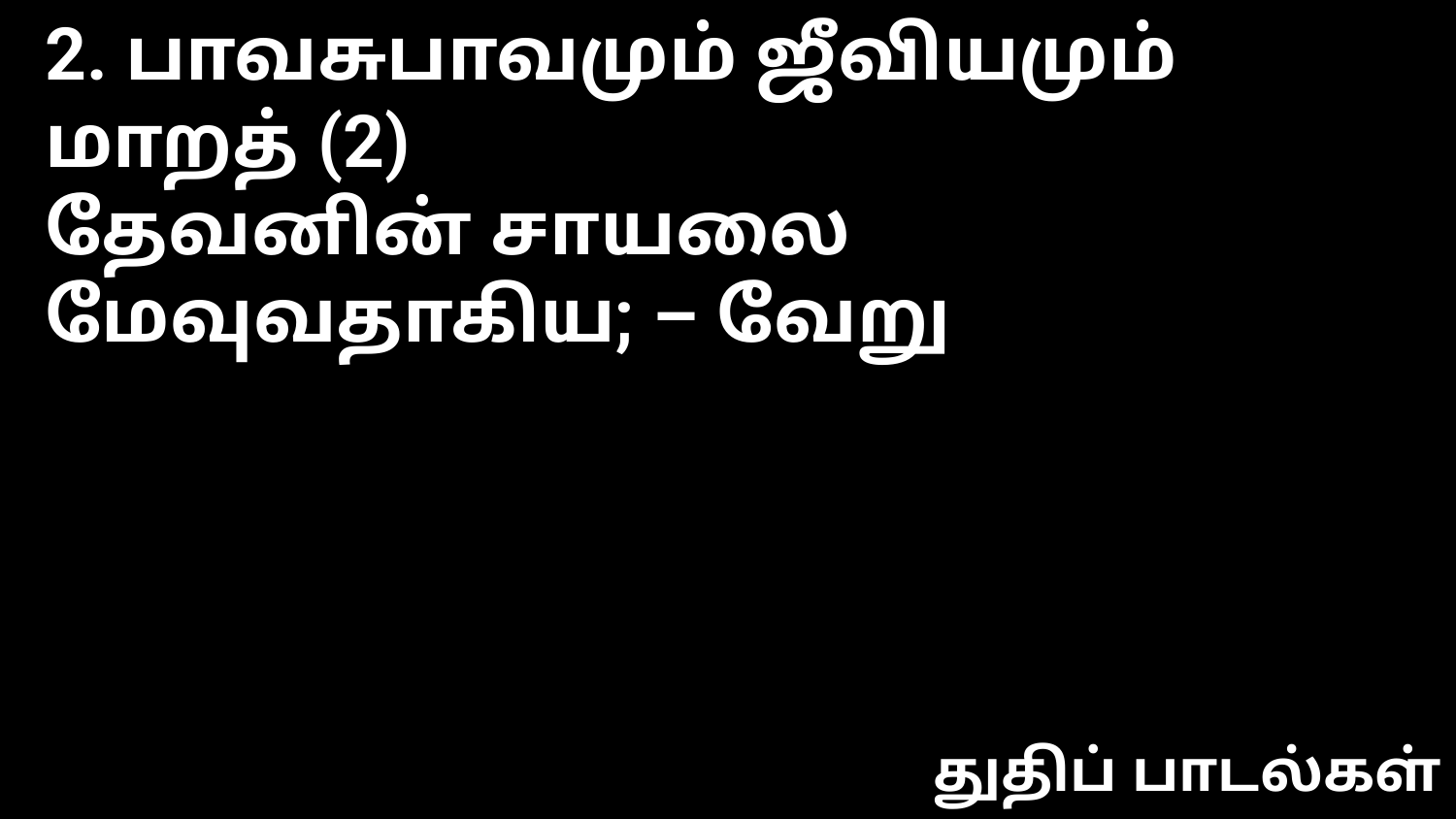

2. பாவசுபாவமும் ஜீவியமும் மாறத் (2)
தேவனின் சாயலை மேவுவதாகிய; – வேறு

துதிப் பாடல்கள்